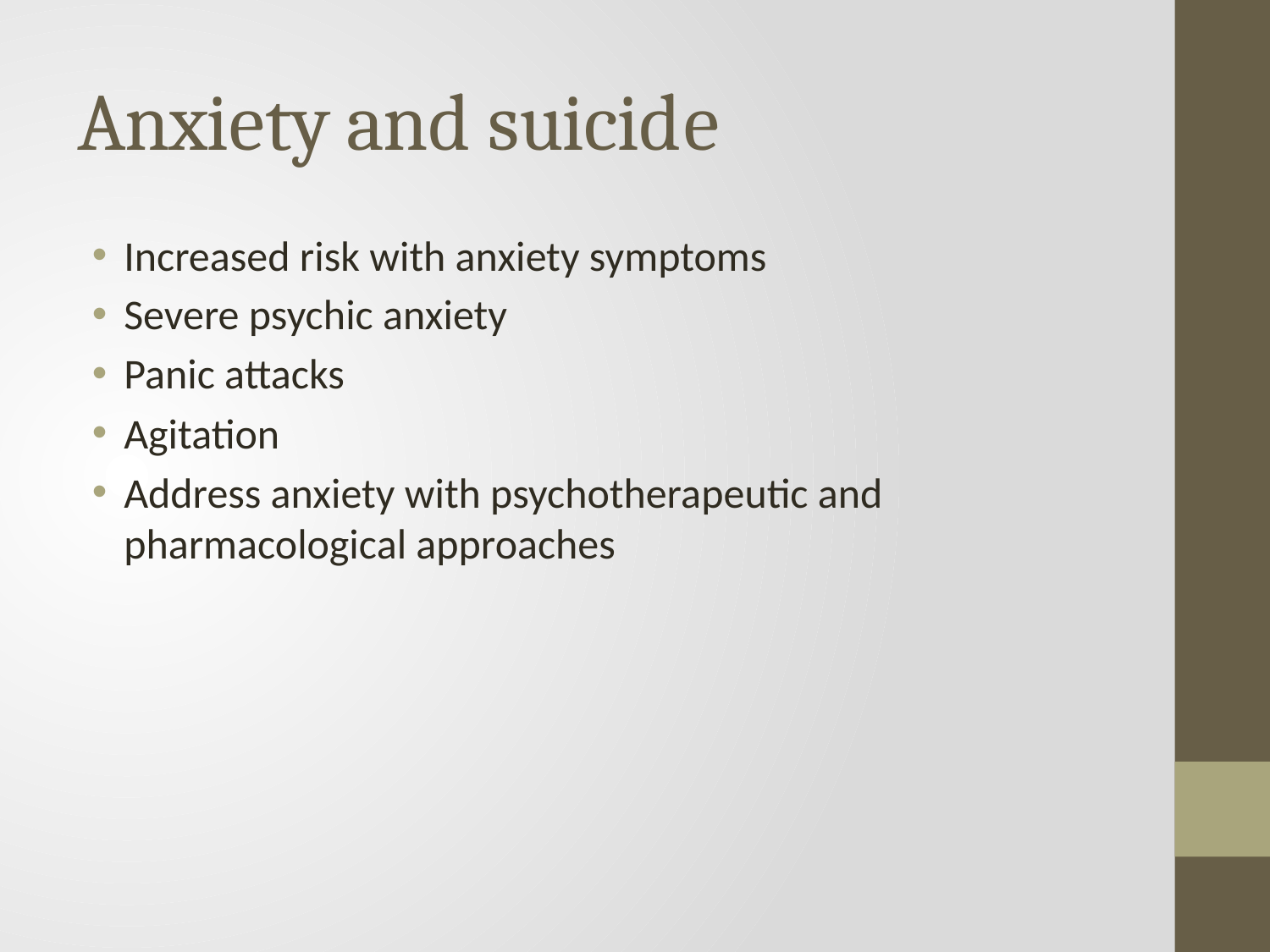

# Anxiety and suicide
Increased risk with anxiety symptoms
Severe psychic anxiety
Panic attacks
Agitation
Address anxiety with psychotherapeutic and pharmacological approaches